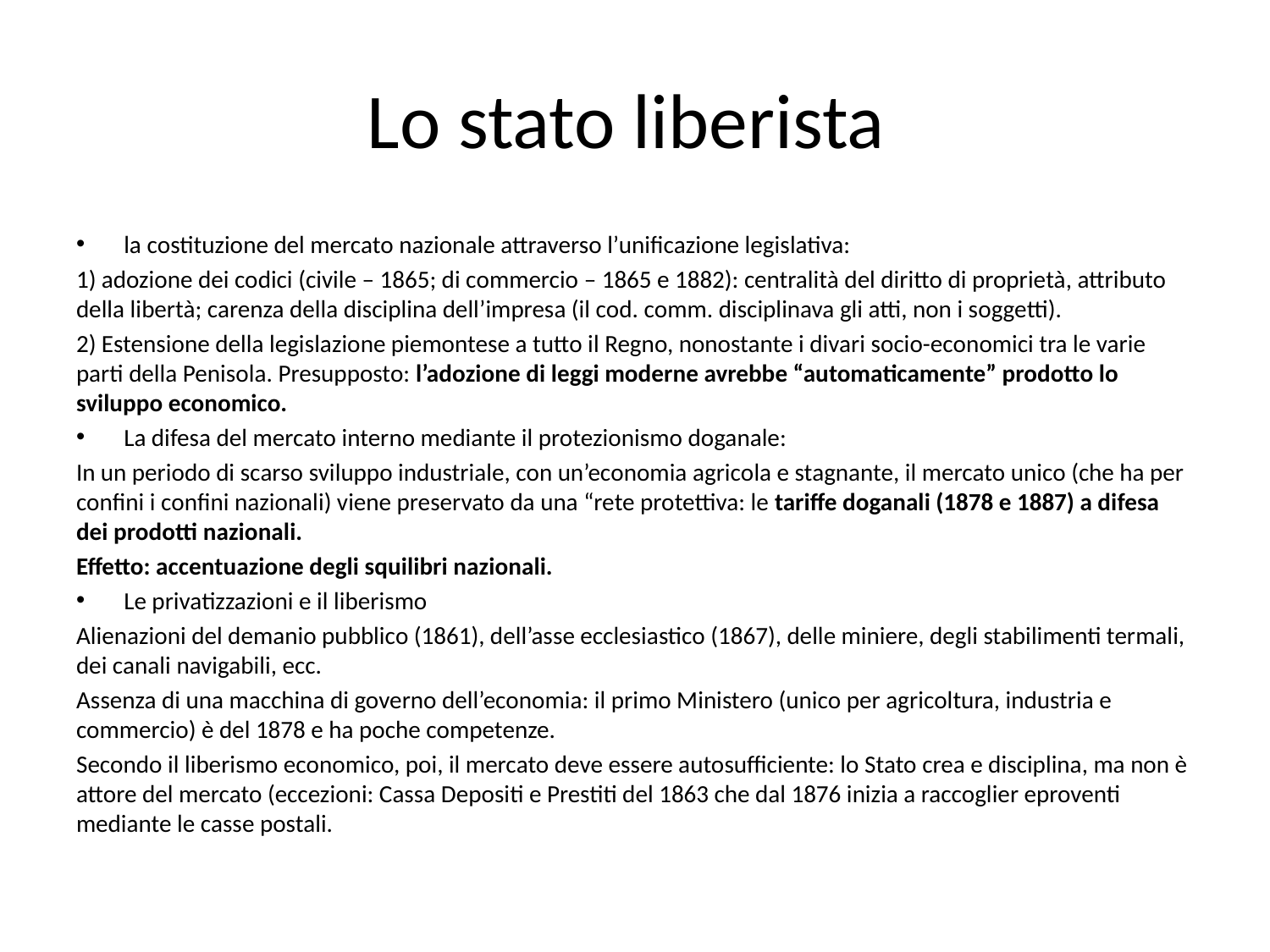

# Lo stato liberista
la costituzione del mercato nazionale attraverso l’unificazione legislativa:
1) adozione dei codici (civile – 1865; di commercio – 1865 e 1882): centralità del diritto di proprietà, attributo della libertà; carenza della disciplina dell’impresa (il cod. comm. disciplinava gli atti, non i soggetti).
2) Estensione della legislazione piemontese a tutto il Regno, nonostante i divari socio-economici tra le varie parti della Penisola. Presupposto: l’adozione di leggi moderne avrebbe “automaticamente” prodotto lo sviluppo economico.
La difesa del mercato interno mediante il protezionismo doganale:
In un periodo di scarso sviluppo industriale, con un’economia agricola e stagnante, il mercato unico (che ha per confini i confini nazionali) viene preservato da una “rete protettiva: le tariffe doganali (1878 e 1887) a difesa dei prodotti nazionali.
Effetto: accentuazione degli squilibri nazionali.
Le privatizzazioni e il liberismo
Alienazioni del demanio pubblico (1861), dell’asse ecclesiastico (1867), delle miniere, degli stabilimenti termali, dei canali navigabili, ecc.
Assenza di una macchina di governo dell’economia: il primo Ministero (unico per agricoltura, industria e commercio) è del 1878 e ha poche competenze.
Secondo il liberismo economico, poi, il mercato deve essere autosufficiente: lo Stato crea e disciplina, ma non è attore del mercato (eccezioni: Cassa Depositi e Prestiti del 1863 che dal 1876 inizia a raccoglier eproventi mediante le casse postali.